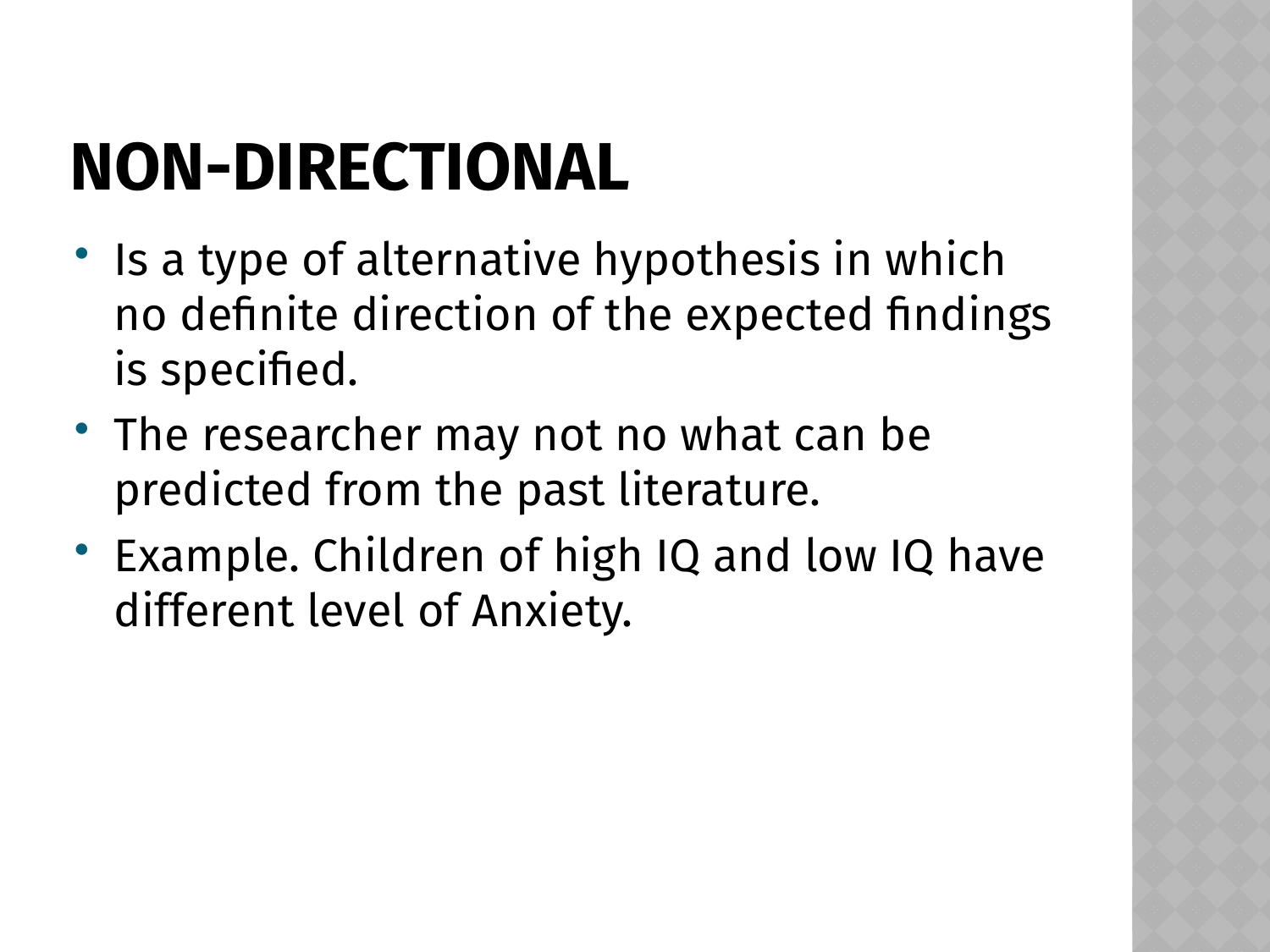

# NON-DIRECTIONAL
Is a type of alternative hypothesis in which no definite direction of the expected findings is specified.
The researcher may not no what can be predicted from the past literature.
Example. Children of high IQ and low IQ have different level of Anxiety.